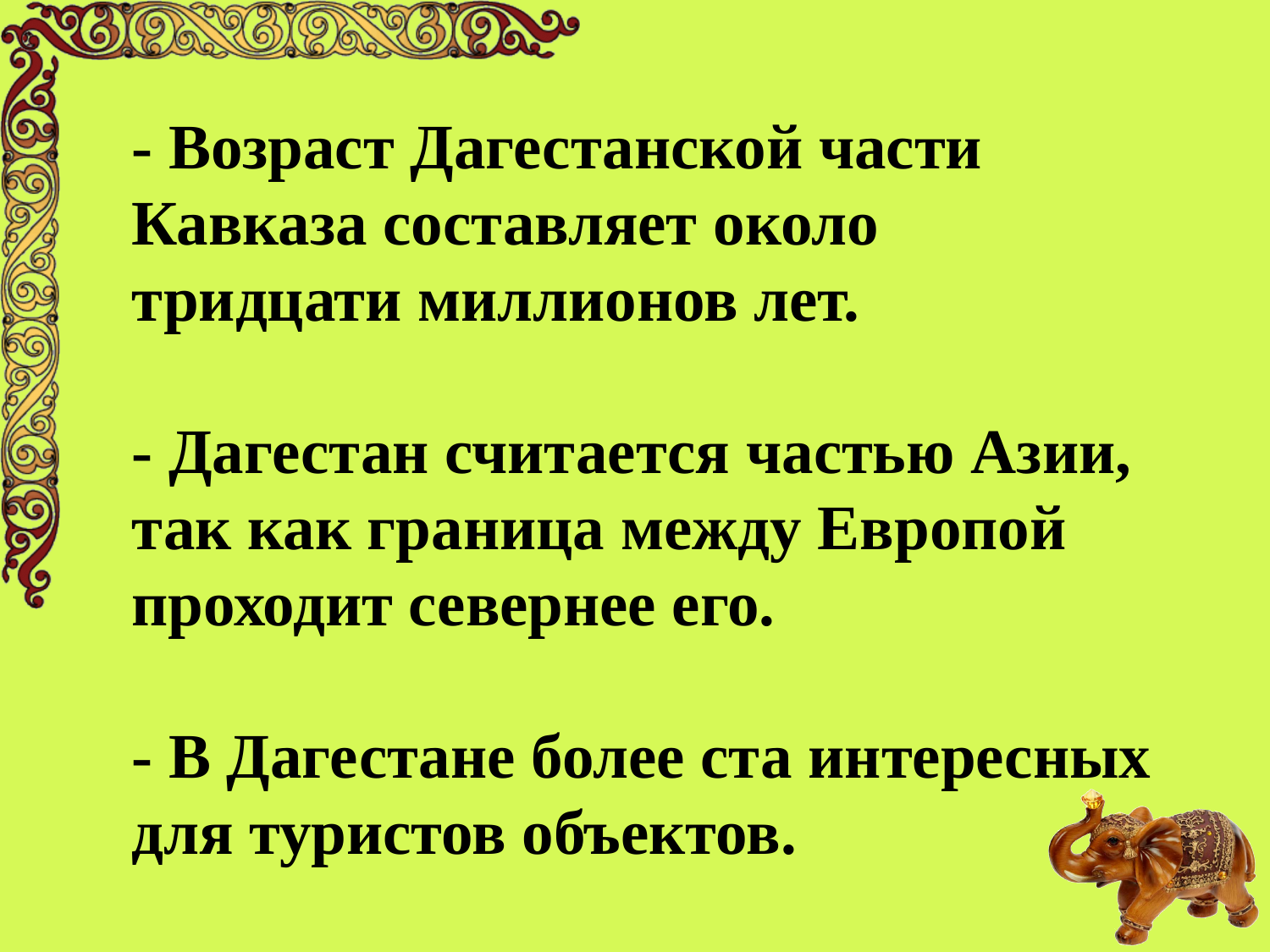

- Возраст Дагестанской части Кавказа составляет около тридцати миллионов лет.

- Дагестан считается частью Азии, так как граница между Европой проходит севернее его.

- В Дагестане более ста интересных для туристов объектов.